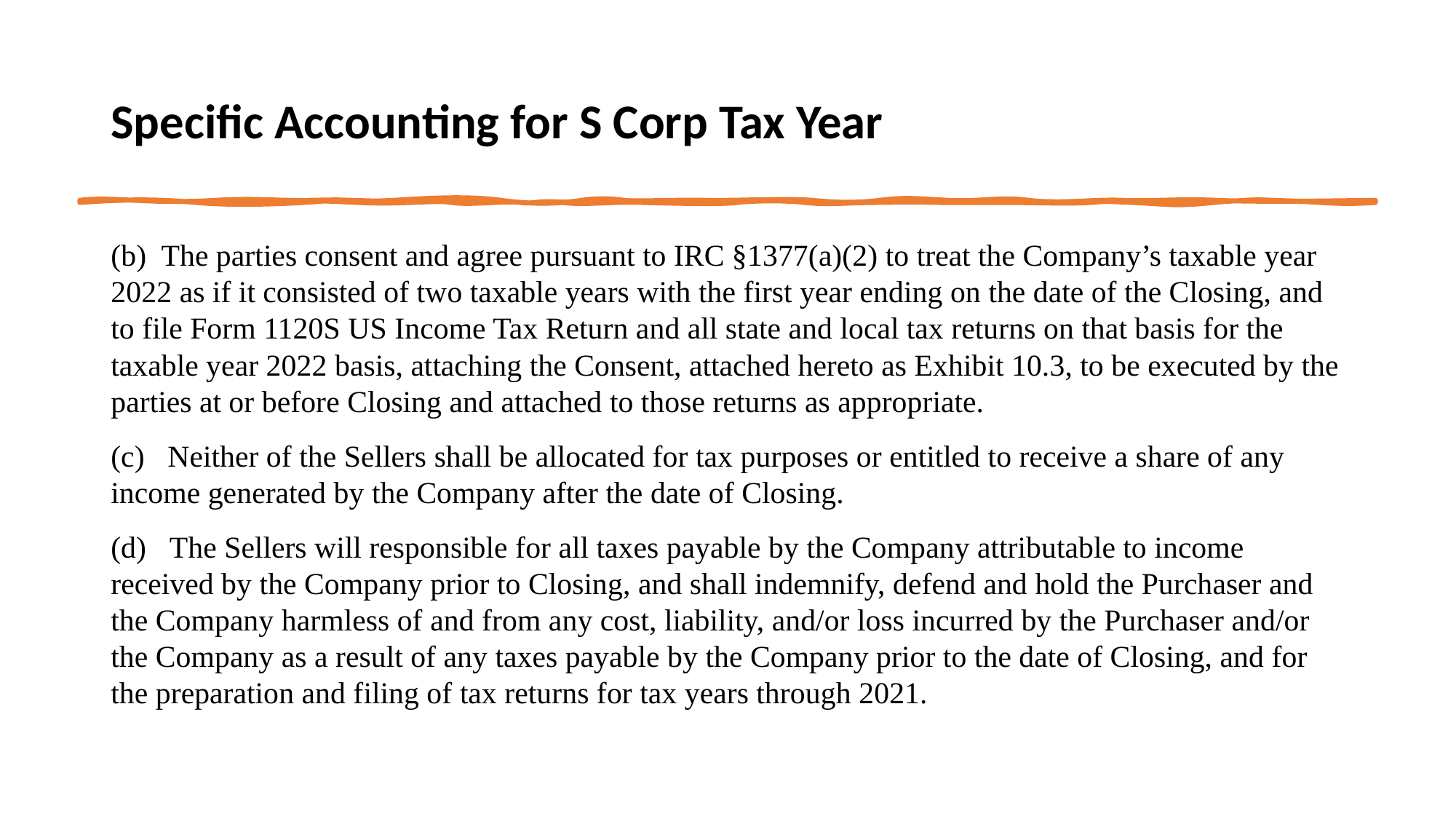

# Specific Accounting for S Corp Tax Year

(b)  The parties consent and agree pursuant to IRC §1377(a)(2) to treat the Company’s taxable year 2022 as if it consisted of two taxable years with the first year ending on the date of the Closing, and to file Form 1120S US Income Tax Return and all state and local tax returns on that basis for the taxable year 2022 basis, attaching the Consent, attached hereto as Exhibit 10.3, to be executed by the parties at or before Closing and attached to those returns as appropriate.
   Neither of the Sellers shall be allocated for tax purposes or entitled to receive a share of any income generated by the Company after the date of Closing.
   The Sellers will responsible for all taxes payable by the Company attributable to income received by the Company prior to Closing, and shall indemnify, defend and hold the Purchaser and the Company harmless of and from any cost, liability, and/or loss incurred by the Purchaser and/or the Company as a result of any taxes payable by the Company prior to the date of Closing, and for the preparation and filing of tax returns for tax years through 2021.